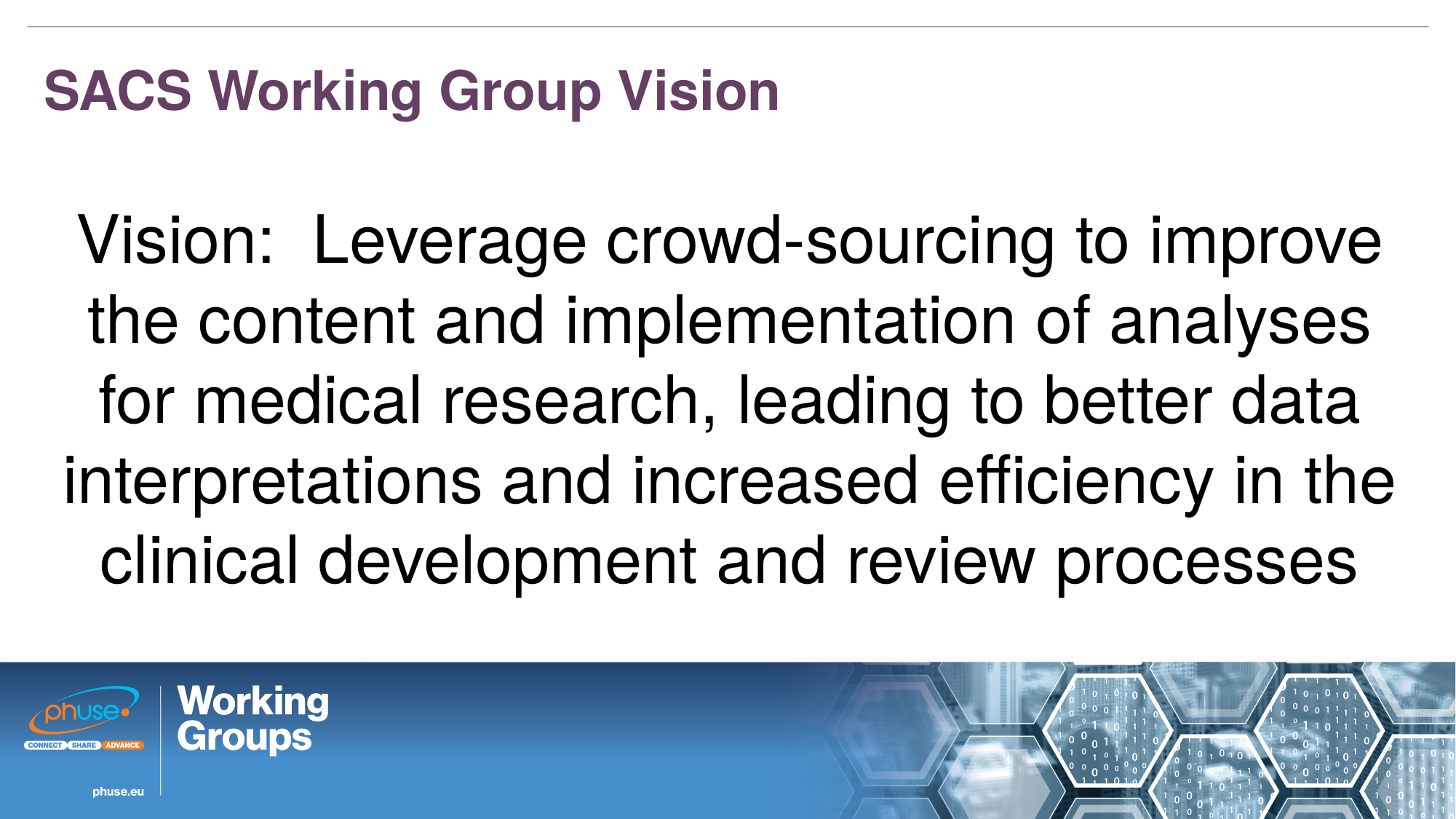

SACS Working Group Vision
Vision:  Leverage crowd-sourcing to improve the content and implementation of analyses for medical research, leading to better data interpretations and increased efficiency in the clinical development and review processes